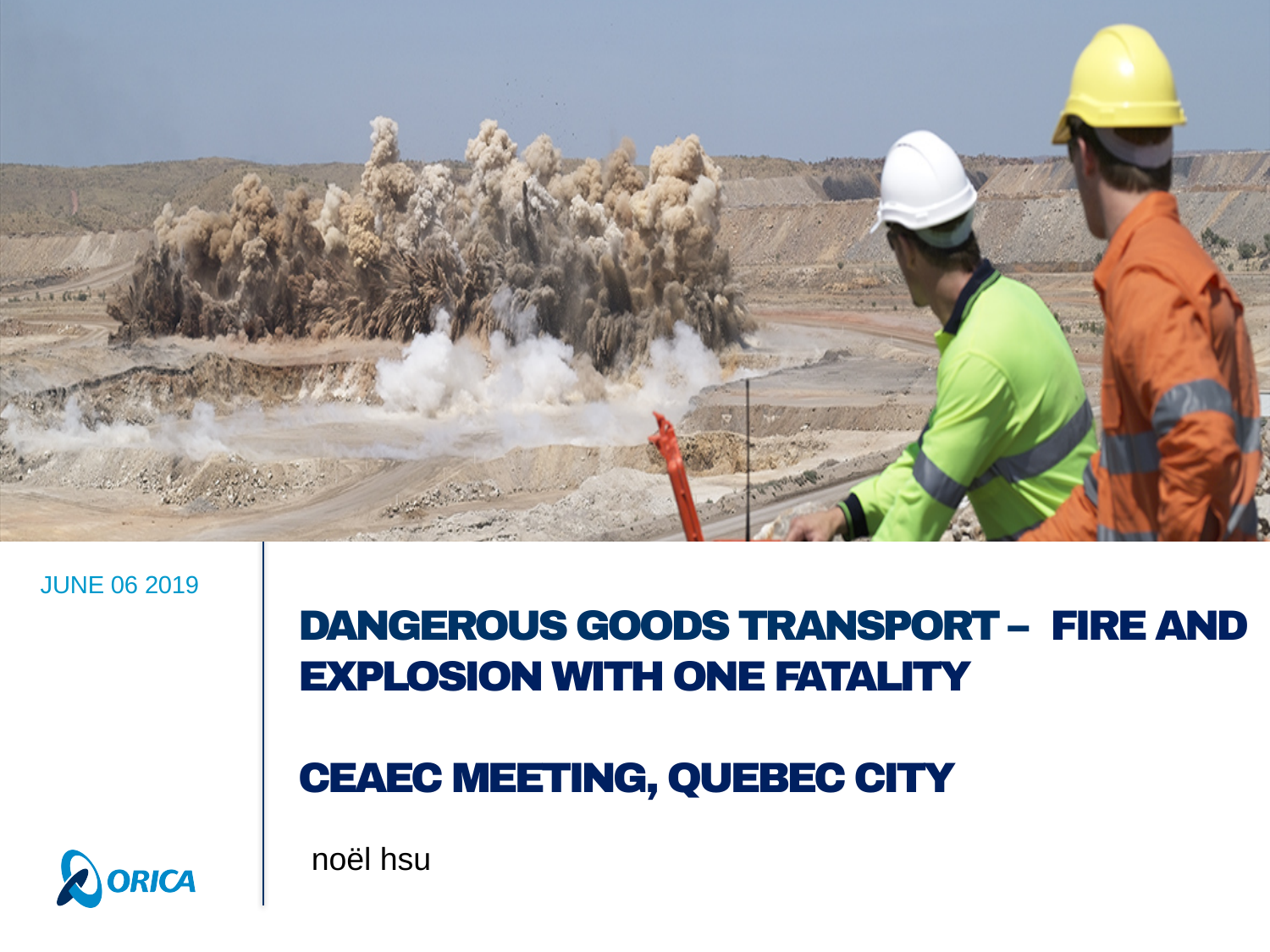

June 06 2019
Dangerous goods transport –  Fire and explosion with one fatality

CEAEC Meeting, Quebec city

noël hsu